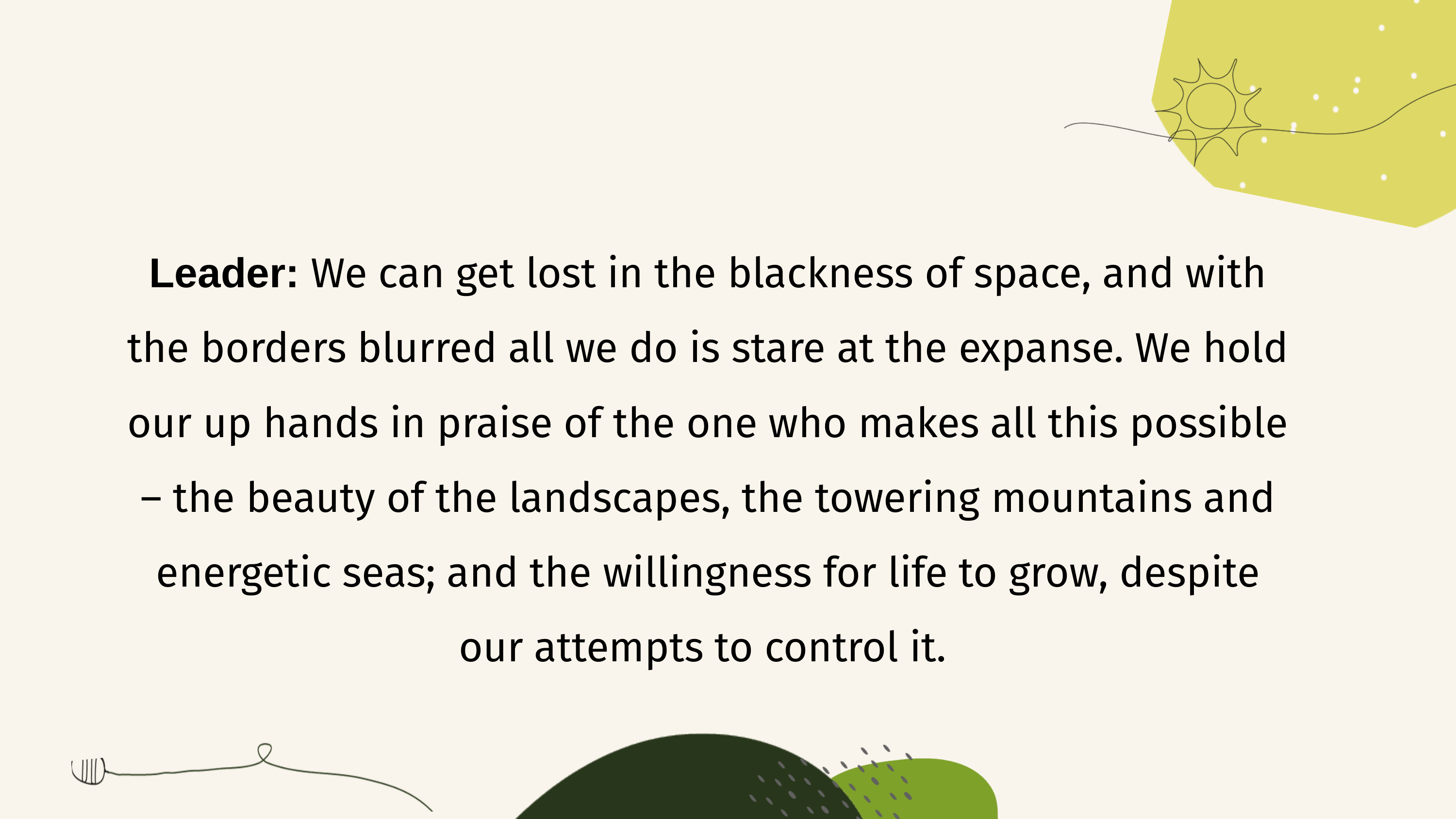

Leader: We can get lost in the blackness of space, and with the borders blurred all we do is stare at the expanse. We hold our up hands in praise of the one who makes all this possible – the beauty of the landscapes, the towering mountains and energetic seas; and the willingness for life to grow, despite our attempts to control it.